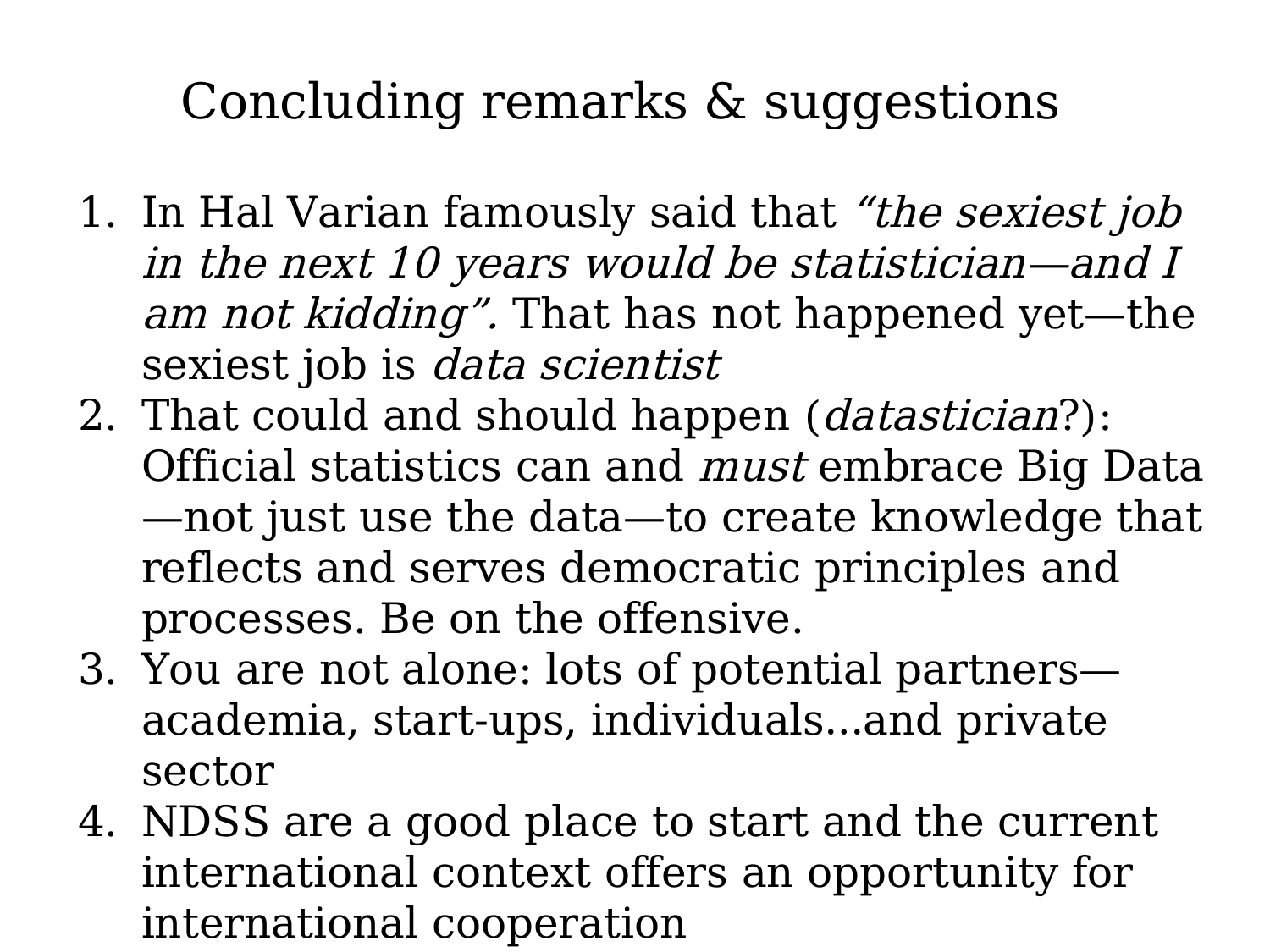

Concluding remarks & suggestions
In Hal Varian famously said that “the sexiest job in the next 10 years would be statistician—and I am not kidding”. That has not happened yet—the sexiest job is data scientist
That could and should happen (datastician?): Official statistics can and must embrace Big Data—not just use the data—to create knowledge that reflects and serves democratic principles and  processes. Be on the offensive.
You are not alone: lots of potential partners—academia, start-ups, individuals…and private sector
NDSS are a good place to start and the current international context offers an opportunity for international cooperation
What is needed is a radical evolution—in mentalities and methods